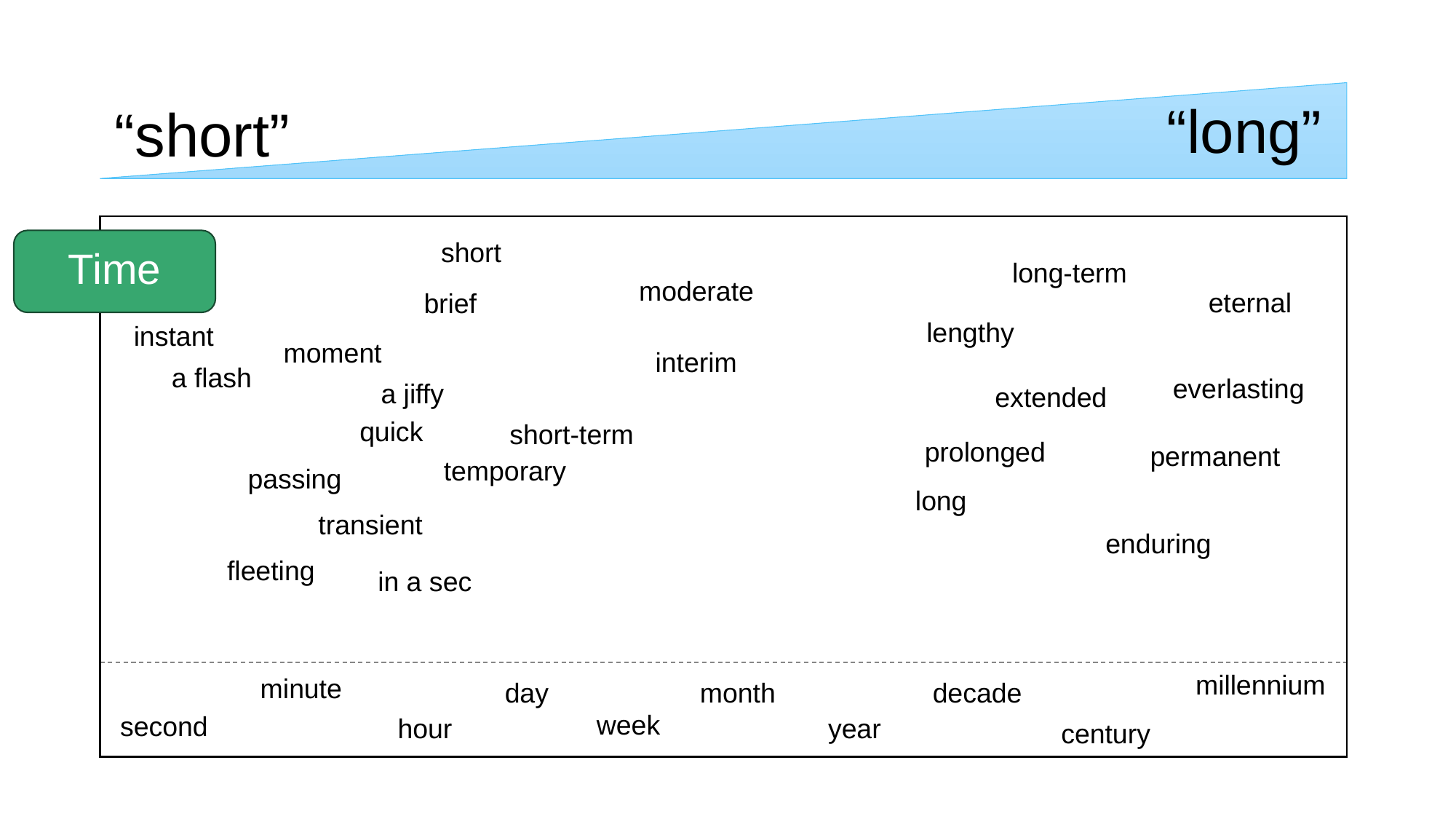

“short”
“long”
short
Time
long-term
moderate
eternal
brief
lengthy
instant
moment
interim
a flash
everlasting
a jiffy
extended
quick
short-term
prolonged
permanent
temporary
passing
long
transient
enduring
fleeting
in a sec
millennium
minute
month
decade
day
week
second
hour
year
century